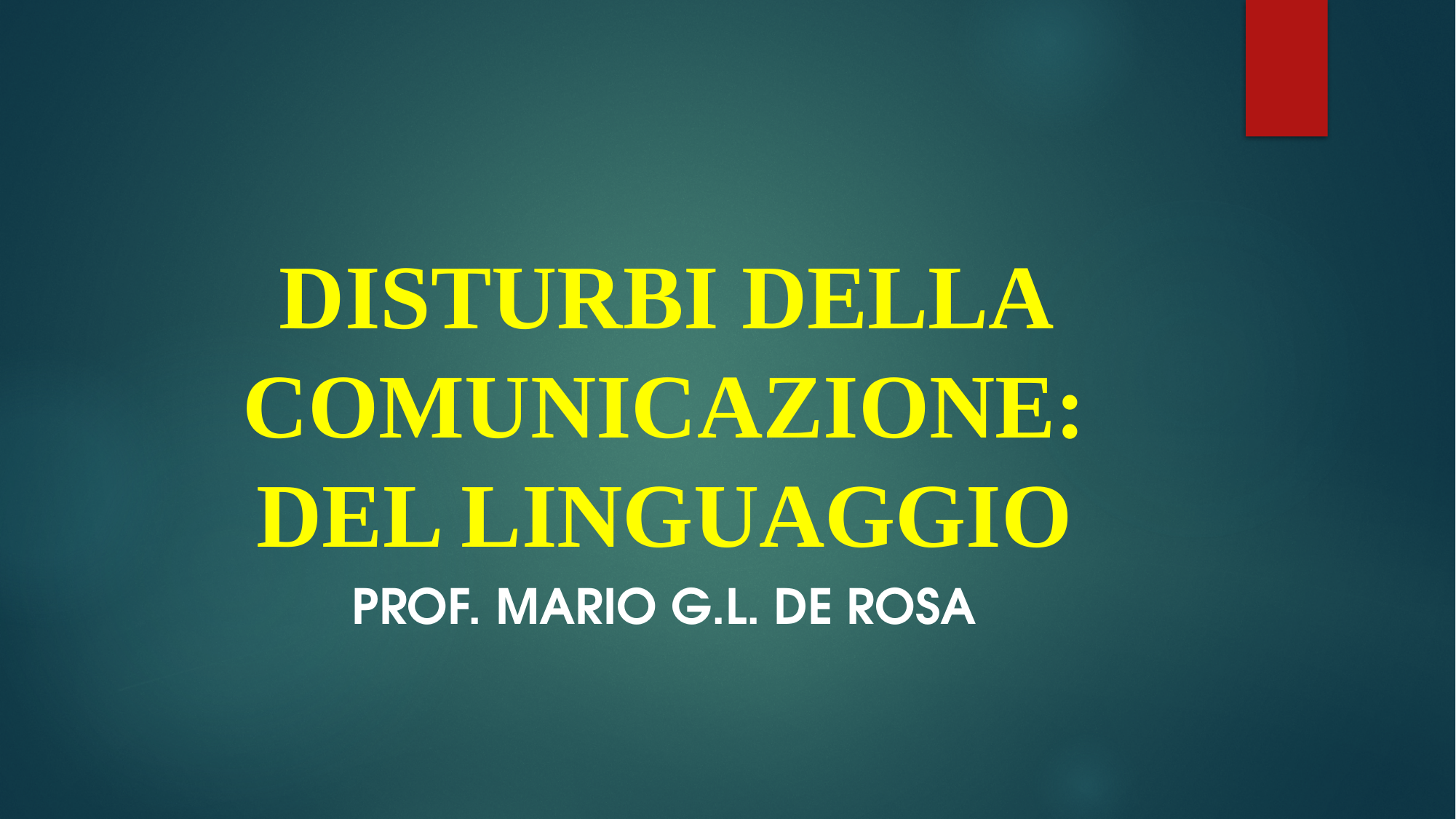

# DISTURBI DELLA COMUNICAZIONE: DEL LINGUAGGIO
Prof. MARIO G.L. DE ROSA